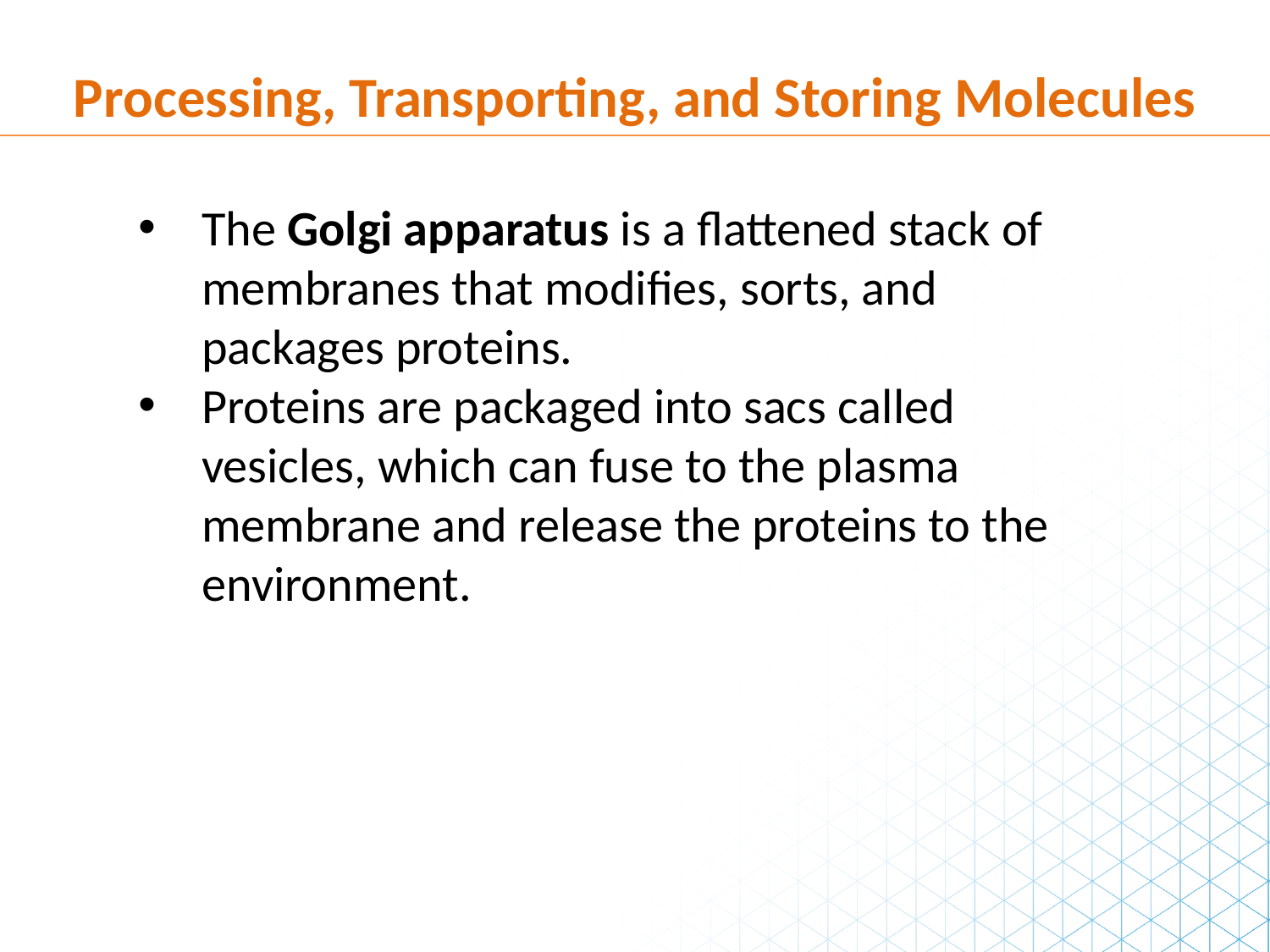

Processing, Transporting, and Storing Molecules
The Golgi apparatus is a flattened stack of membranes that modifies, sorts, and packages proteins.
Proteins are packaged into sacs called vesicles, which can fuse to the plasma membrane and release the proteins to the environment.